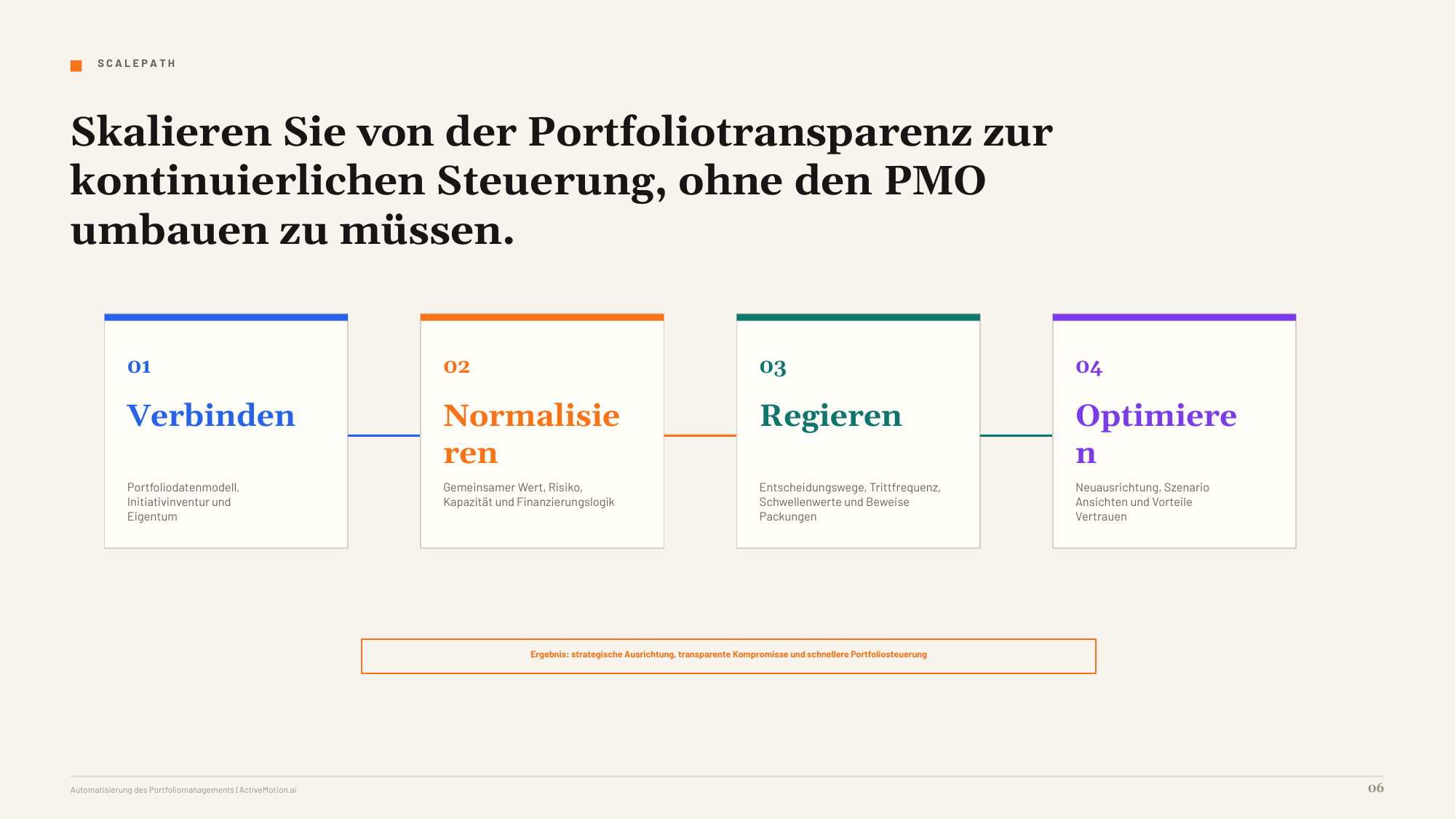

S C A L E P A T H

Skalieren Sie von der Portfoliotransparenz zur kontinuierlichen Steuerung, ohne den PMO umbauen zu müssen.

01
02
03
04
Verbinden
Normalisieren
Regieren
Optimieren

Portfoliodatenmodell,
Initiativinventur und
Eigentum
Gemeinsamer Wert, Risiko,
Kapazität und Finanzierungslogik
Entscheidungswege, Trittfrequenz,
Schwellenwerte und Beweise
Packungen
Neuausrichtung, Szenario
Ansichten und Vorteile
Vertrauen

Ergebnis: strategische Ausrichtung, transparente Kompromisse und schnellere Portfoliosteuerung

06
Automatisierung des Portfoliomanagements | ActiveMotion.ai